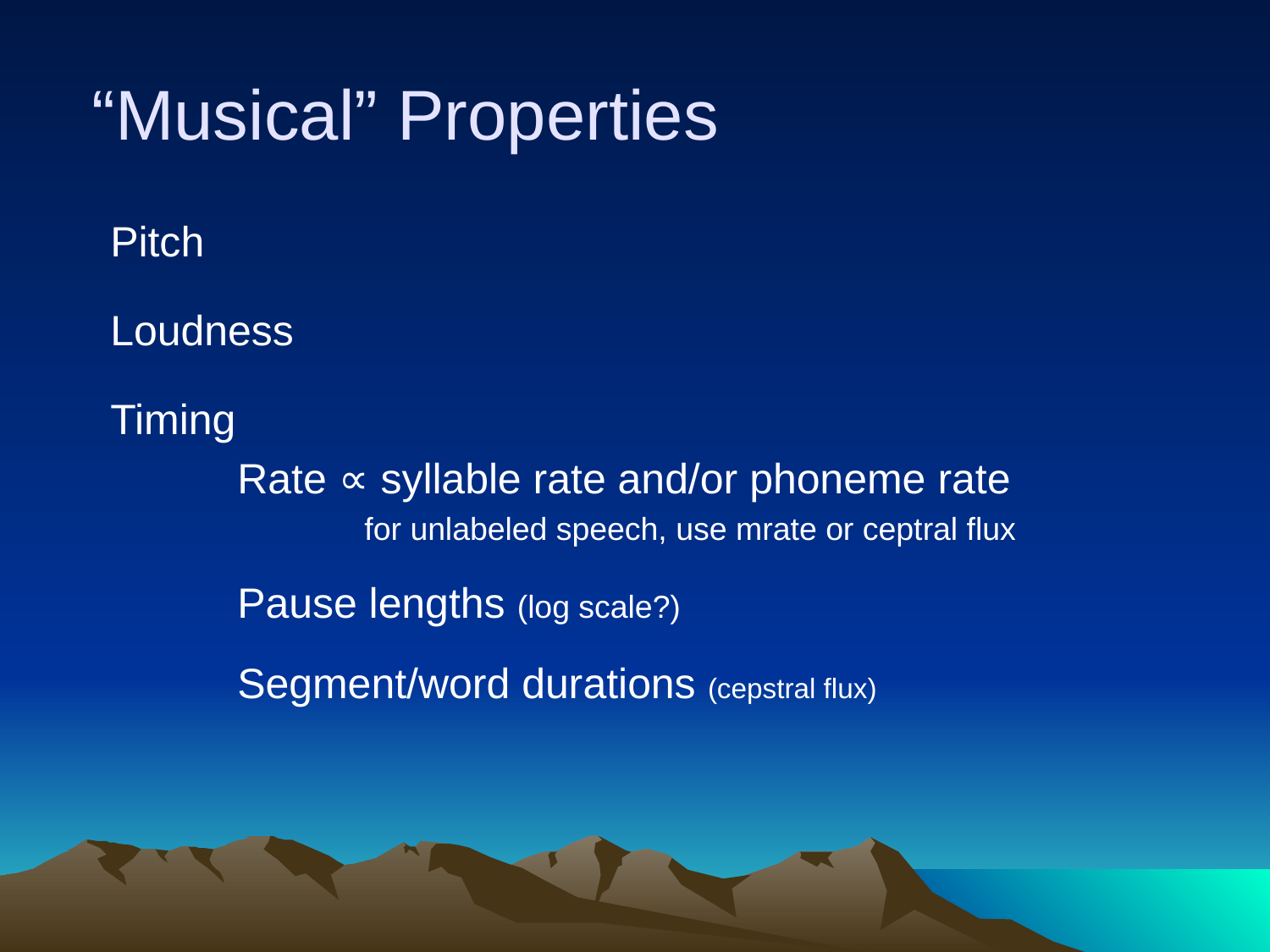

“Musical” Properties
Pitch

Loudness

Timing
	Rate ∝ syllable rate and/or phoneme rate
		for unlabeled speech, use mrate or ceptral flux
	Pause lengths (log scale?)
	Segment/word durations (cepstral flux)